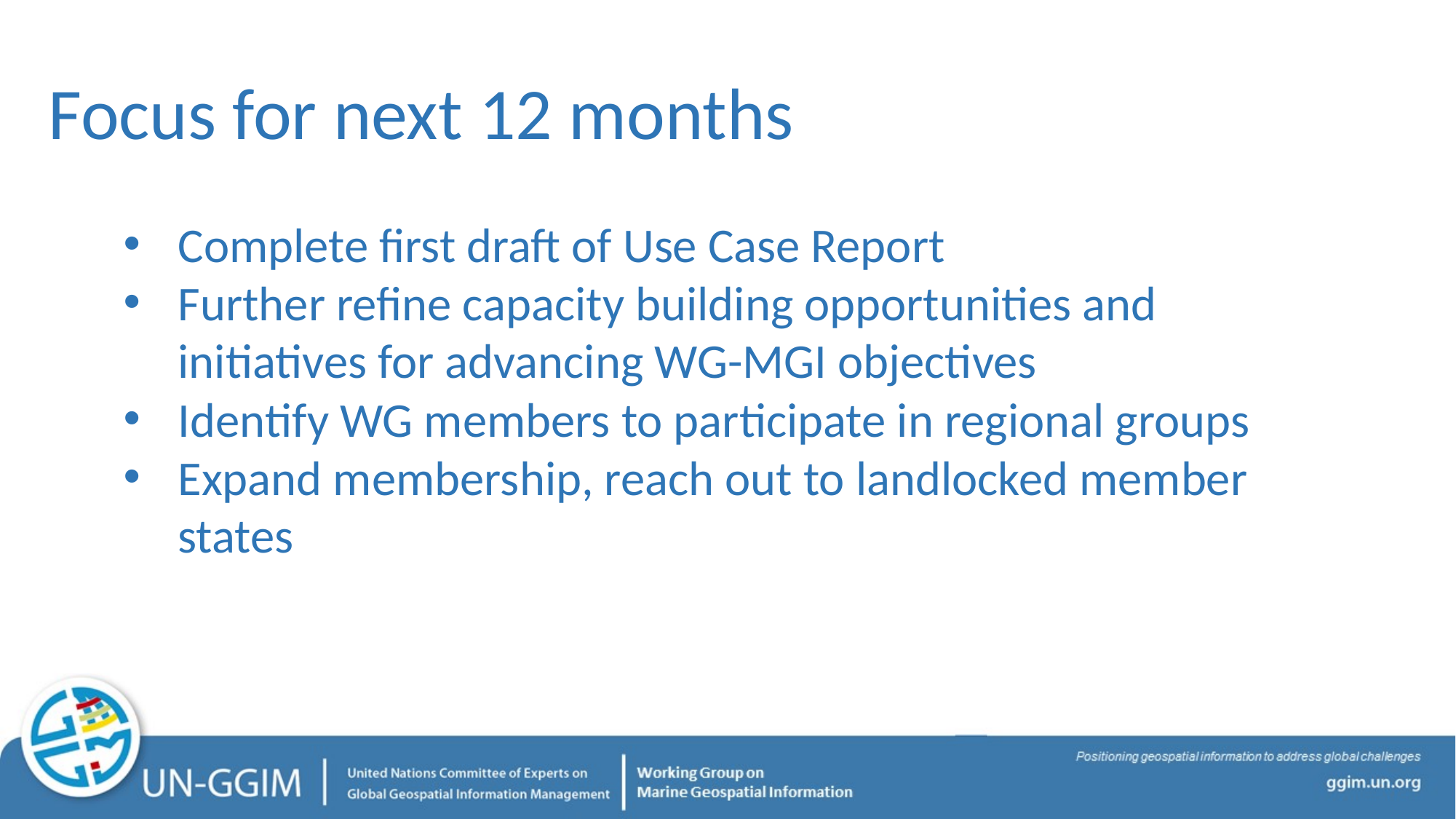

Focus for next 12 months
Complete first draft of Use Case Report
Further refine capacity building opportunities and initiatives for advancing WG-MGI objectives
Identify WG members to participate in regional groups
Expand membership, reach out to landlocked member states